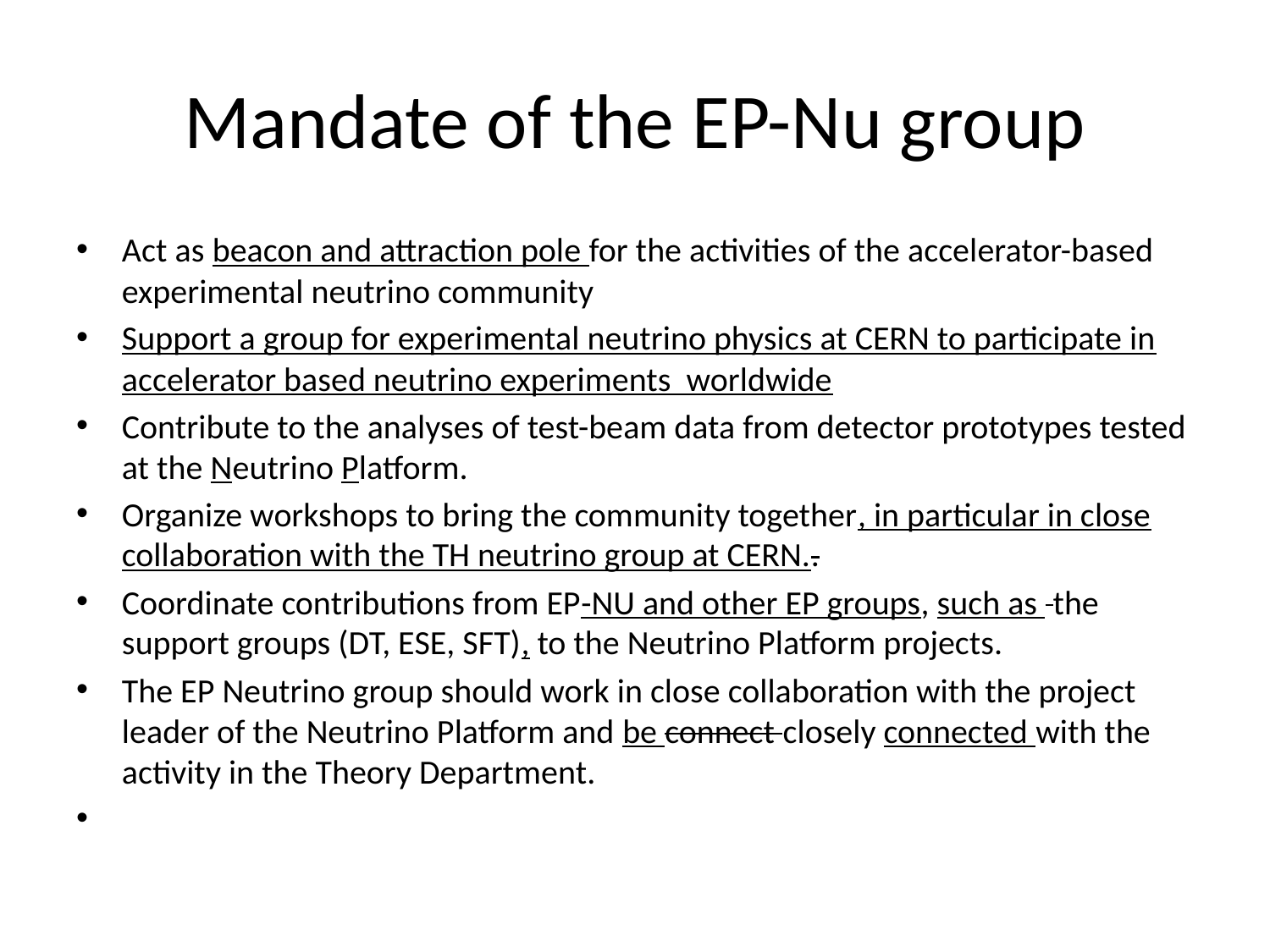

# Mandate of the EP-Nu group
Act as beacon and attraction pole for the activities of the accelerator-based experimental neutrino community
Support a group for experimental neutrino physics at CERN to participate in accelerator based neutrino experiments  worldwide
Contribute to the analyses of test-beam data from detector prototypes tested at the Neutrino Platform.
Organize workshops to bring the community together, in particular in close collaboration with the TH neutrino group at CERN..
Coordinate contributions from EP-NU and other EP groups, such as  the support groups (DT, ESE, SFT), to the Neutrino Platform projects.
The EP Neutrino group should work in close collaboration with the project leader of the Neutrino Platform and be connect closely connected with the activity in the Theory Department.